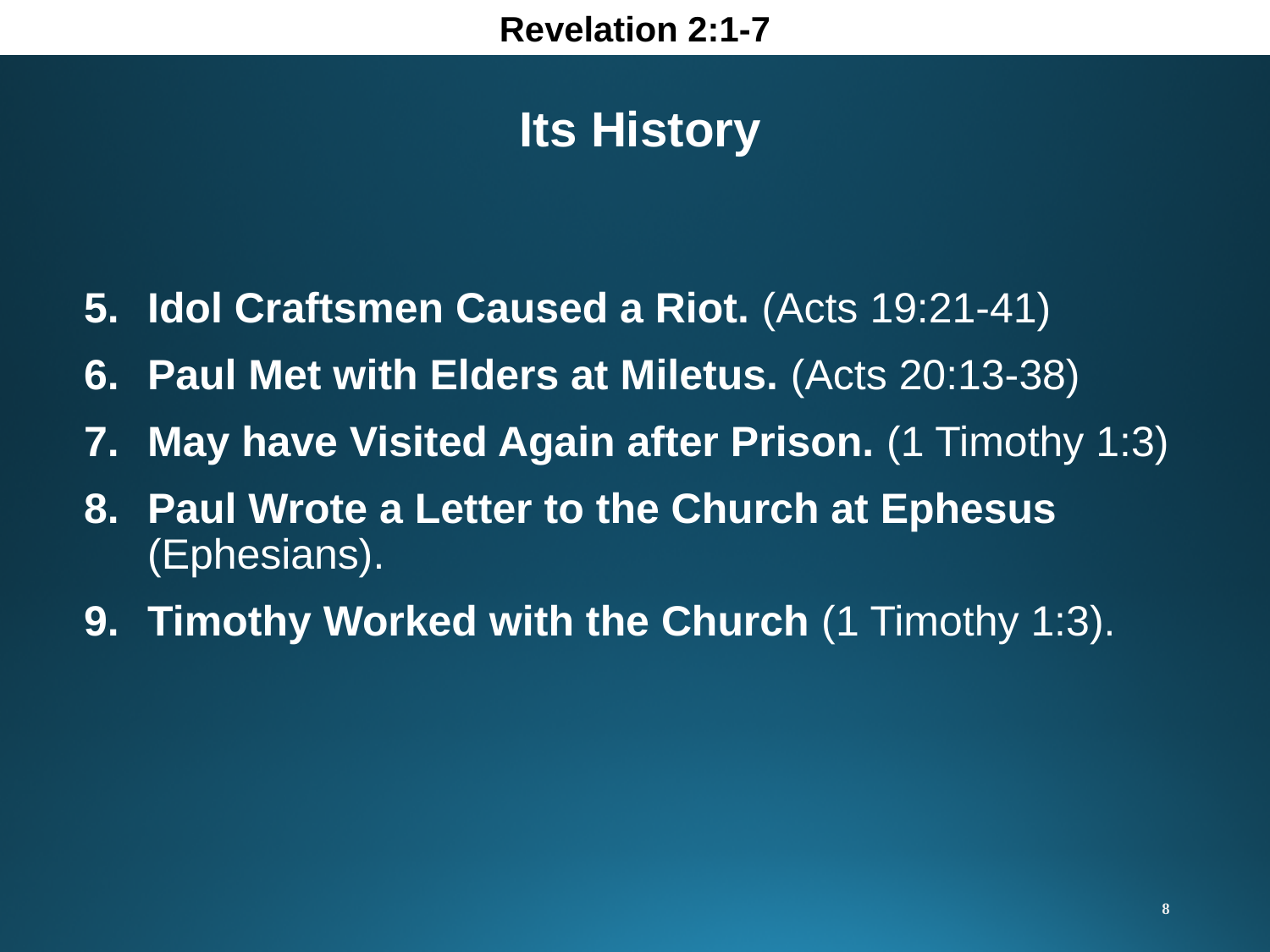

Revelation 2:1-7
Its History
Idol Craftsmen Caused a Riot. (Acts 19:21-41)
Paul Met with Elders at Miletus. (Acts 20:13-38)
May have Visited Again after Prison. (1 Timothy 1:3)
Paul Wrote a Letter to the Church at Ephesus (Ephesians).
Timothy Worked with the Church (1 Timothy 1:3).
8